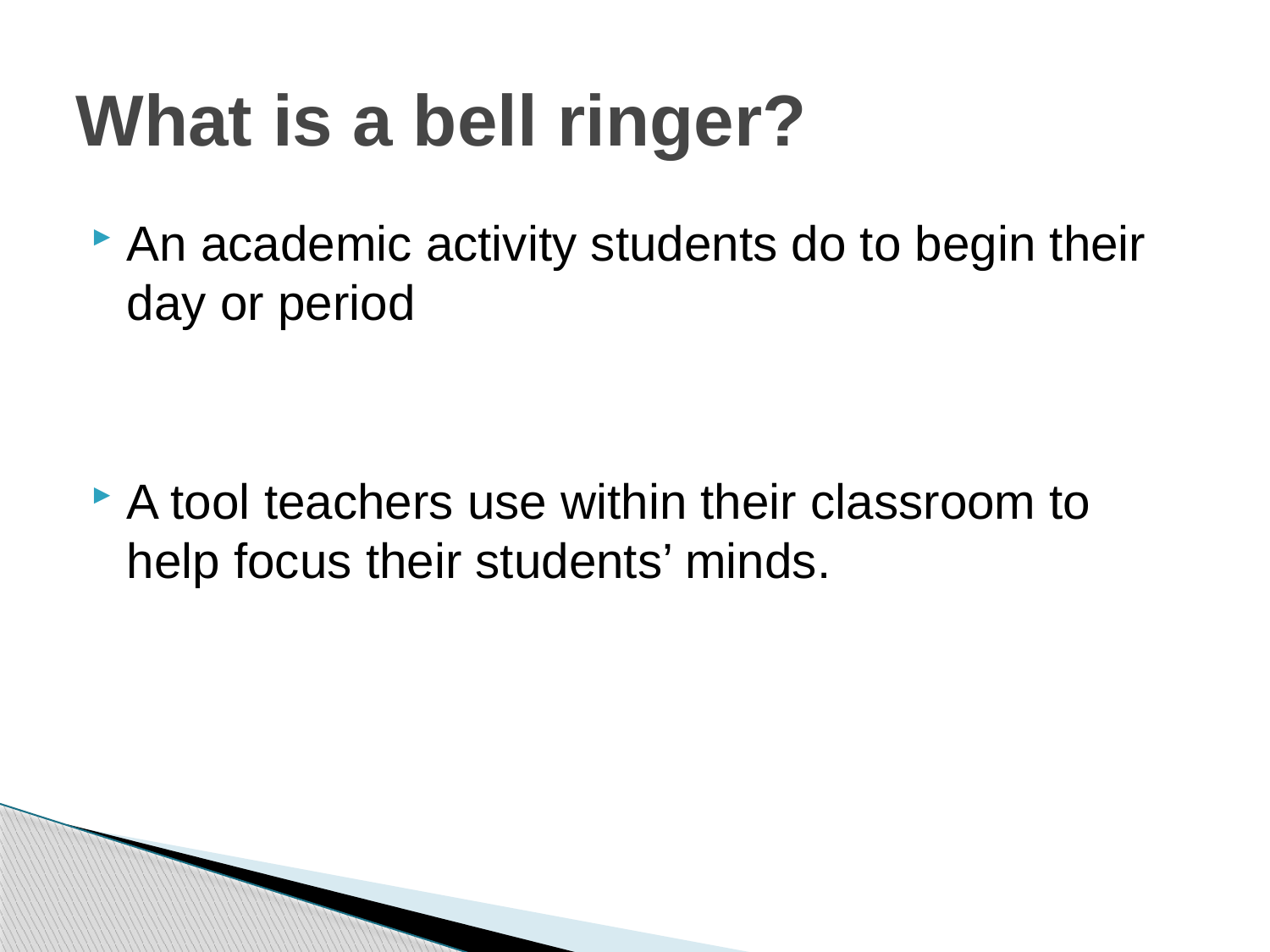

# What is a bell ringer?
An academic activity students do to begin their day or period

A tool teachers use within their classroom to help focus their students’ minds.